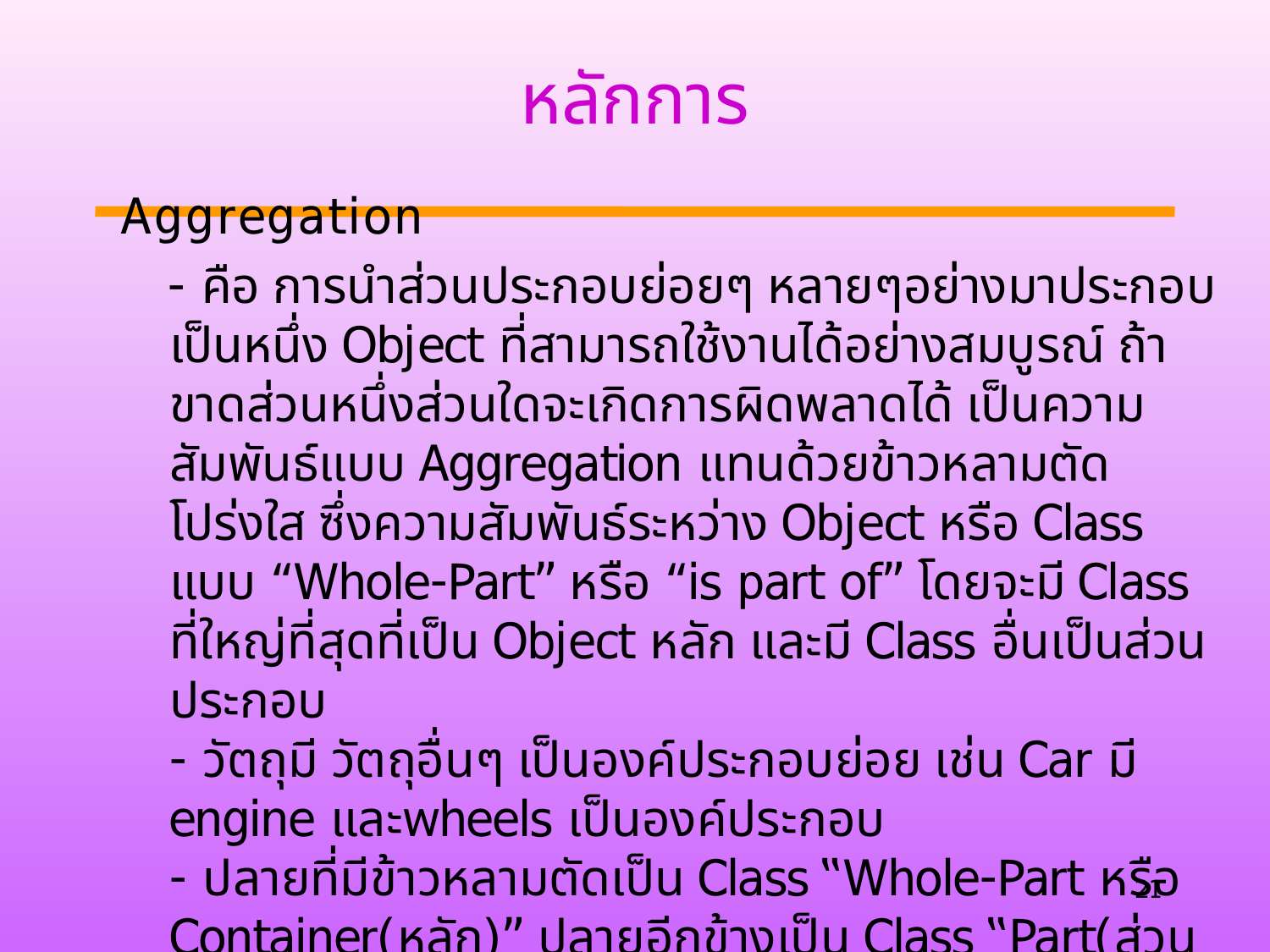

# หลักการ
Aggregation
   - คือ การนำส่วนประกอบย่อยๆ หลายๆอย่างมาประกอบเป็นหนึ่ง Object ที่สามารถใช้งานได้อย่างสมบูรณ์ ถ้าขาดส่วนหนึ่งส่วนใดจะเกิดการผิดพลาดได้ เป็นความสัมพันธ์แบบ Aggregation แทนด้วยข้าวหลามตัดโปร่งใส ซึ่งความสัมพันธ์ระหว่าง Object หรือ Class แบบ “Whole-Part” หรือ “is part of” โดยจะมี Class ที่ใหญ่ที่สุดที่เป็น Object หลัก และมี Class อื่นเป็นส่วนประกอบ
- วัตถุมี วัตถุอื่นๆ เป็นองค์ประกอบย่อย เช่น Car มี engine และwheels เป็นองค์ประกอบ
- ปลายที่มีข้าวหลามตัดเป็น Class “Whole-Part หรือ Container(หลัก)” ปลายอีกข้างเป็น Class “Part(ส่วนประกอบ)”

21